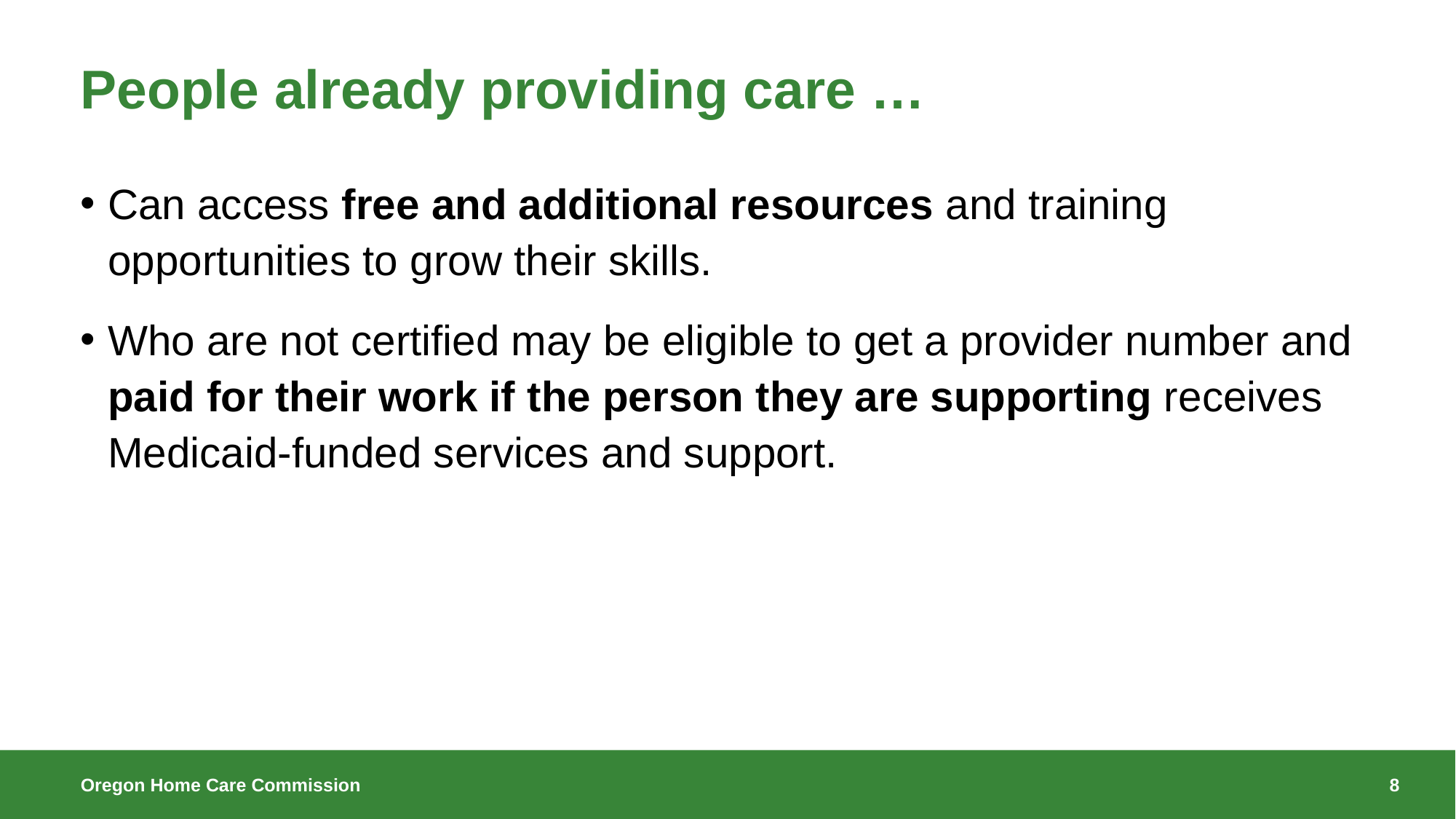

# People already providing care …
Can access free and additional resources and training opportunities to grow their skills.
Who are not certified may be eligible to get a provider number and paid for their work if the person they are supporting receives Medicaid-funded services and support.
8